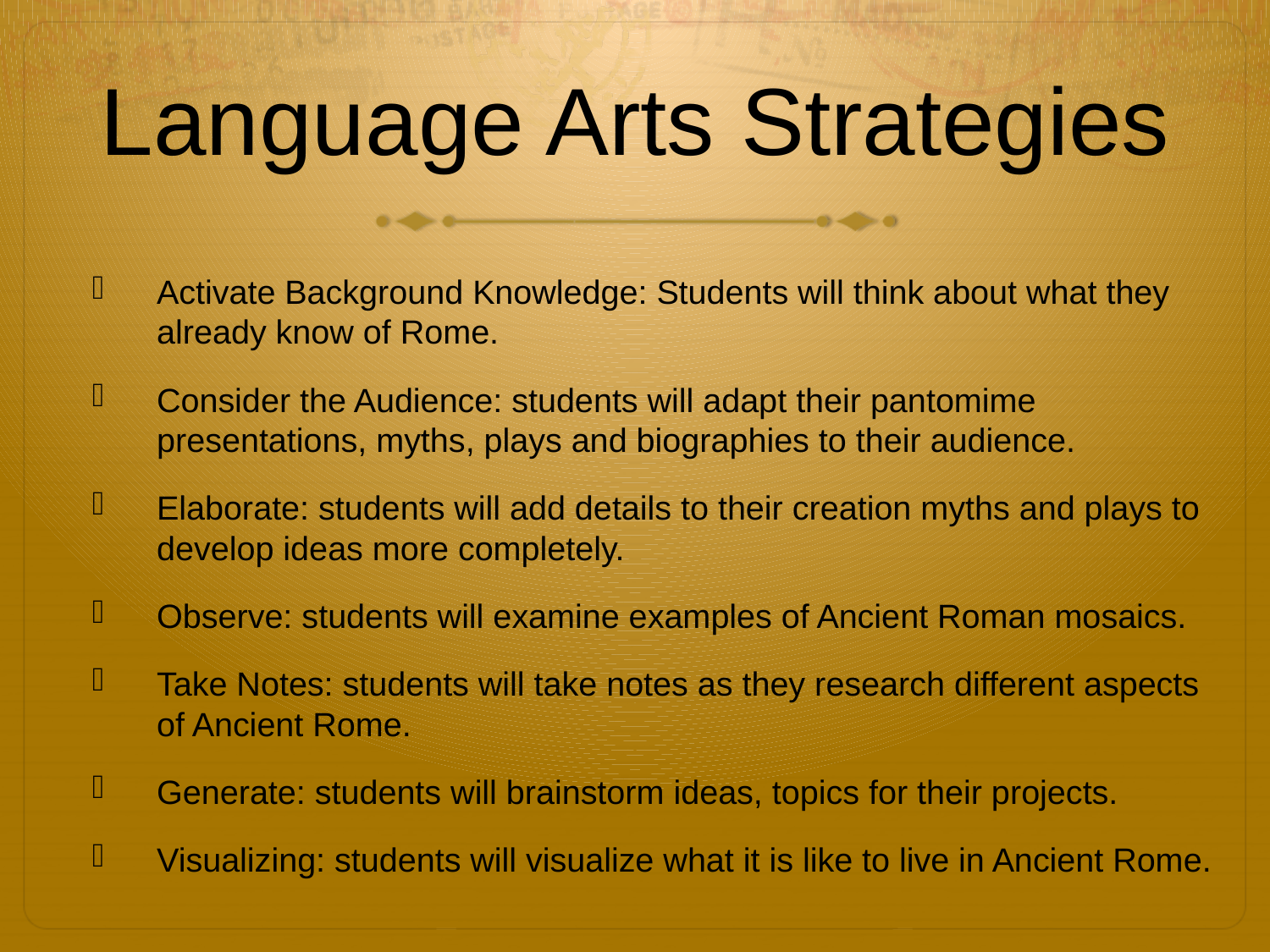

# Language Arts Strategies
Activate Background Knowledge: Students will think about what they already know of Rome.
Consider the Audience: students will adapt their pantomime presentations, myths, plays and biographies to their audience.
Elaborate: students will add details to their creation myths and plays to develop ideas more completely.
Observe: students will examine examples of Ancient Roman mosaics.
Take Notes: students will take notes as they research different aspects of Ancient Rome.
Generate: students will brainstorm ideas, topics for their projects.
Visualizing: students will visualize what it is like to live in Ancient Rome.